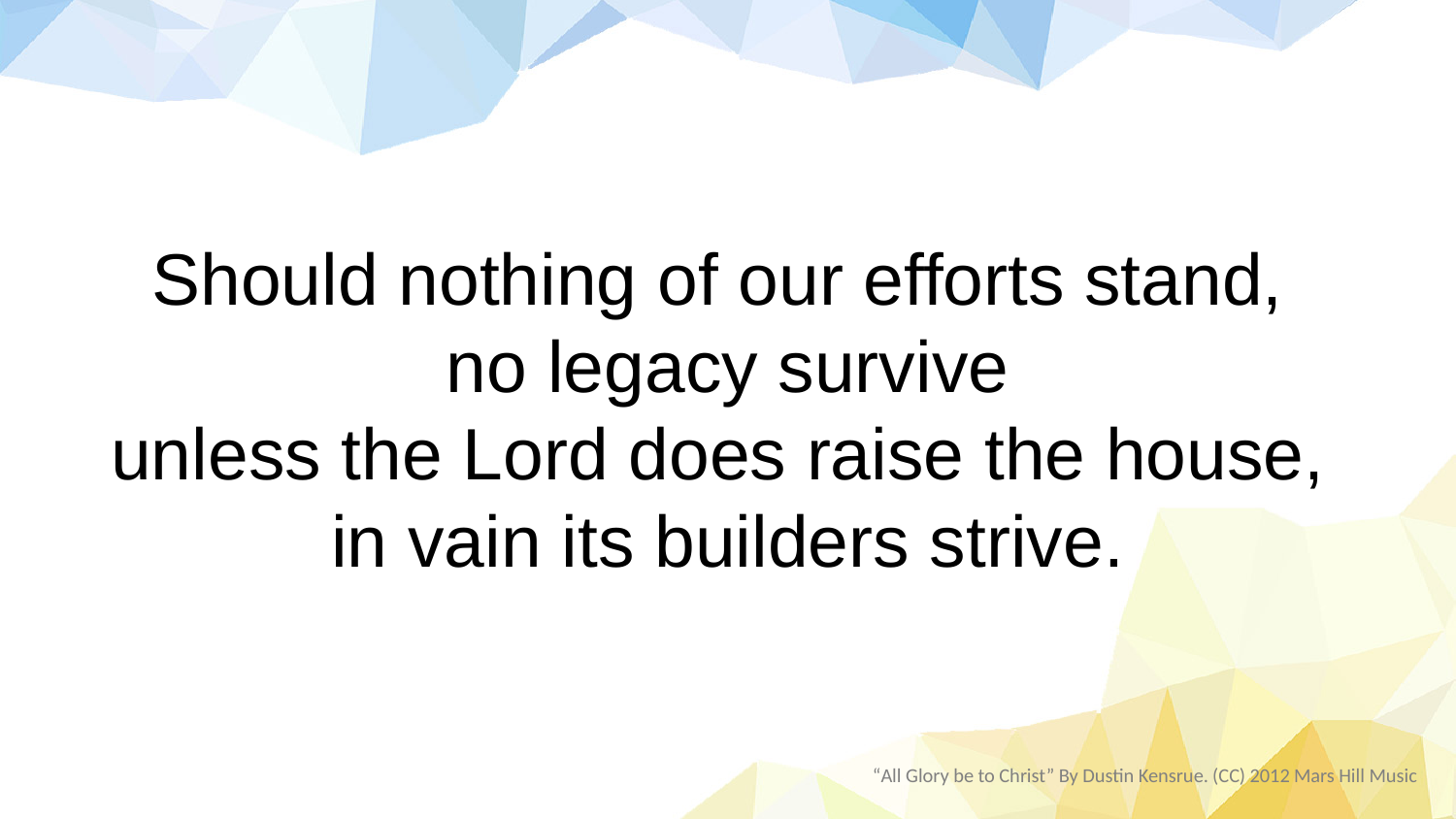

Should nothing of our efforts stand,
no legacy survive
unless the Lord does raise the house,
in vain its builders strive.
“All Glory be to Christ” By Dustin Kensrue. (CC) 2012 Mars Hill Music